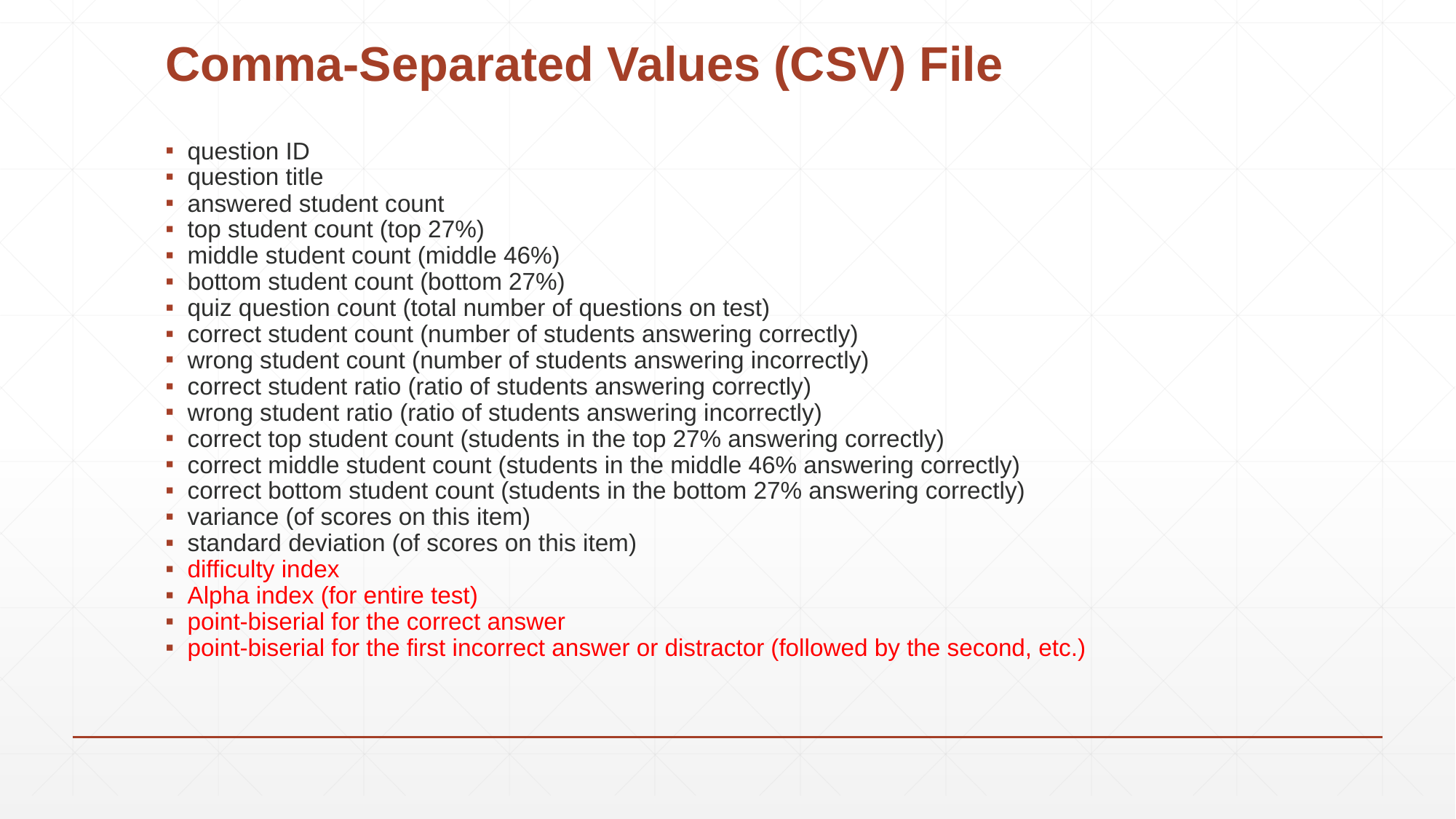

# Comma-Separated Values (CSV) File
  question ID
  question title
  answered student count
  top student count (top 27%)
  middle student count (middle 46%)
  bottom student count (bottom 27%)
  quiz question count (total number of questions on test)
  correct student count (number of students answering correctly)
  wrong student count (number of students answering incorrectly)
  correct student ratio (ratio of students answering correctly)
  wrong student ratio (ratio of students answering incorrectly)
  correct top student count (students in the top 27% answering correctly)
  correct middle student count (students in the middle 46% answering correctly)
  correct bottom student count (students in the bottom 27% answering correctly)
  variance (of scores on this item)
  standard deviation (of scores on this item)
  difficulty index
  Alpha index (for entire test)
  point-biserial for the correct answer
  point-biserial for the first incorrect answer or distractor (followed by the second, etc.)